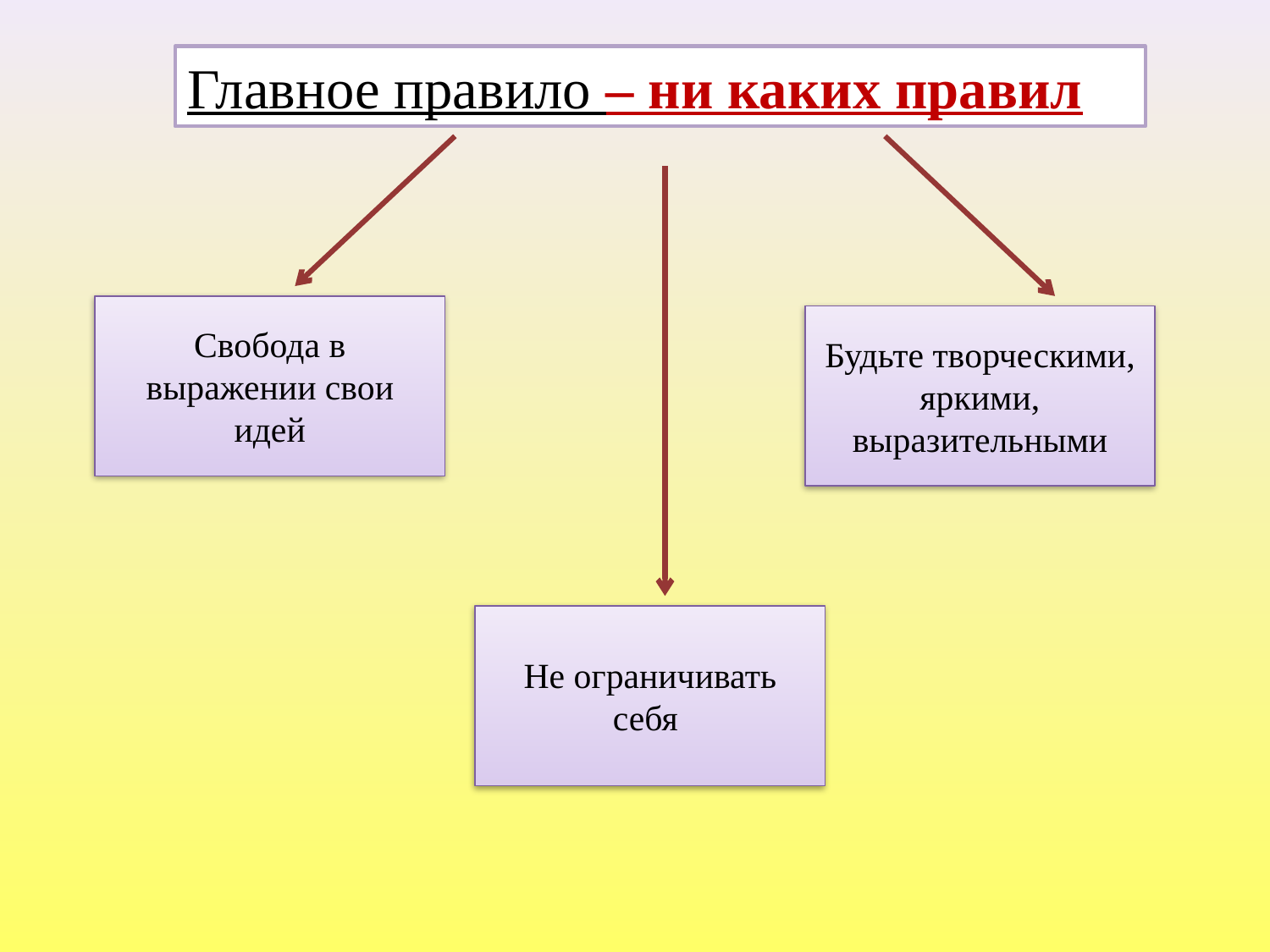

Главное правило – ни каких правил
Свобода в выражении свои идей
Будьте творческими, яркими, выразительными
Не ограничивать себя